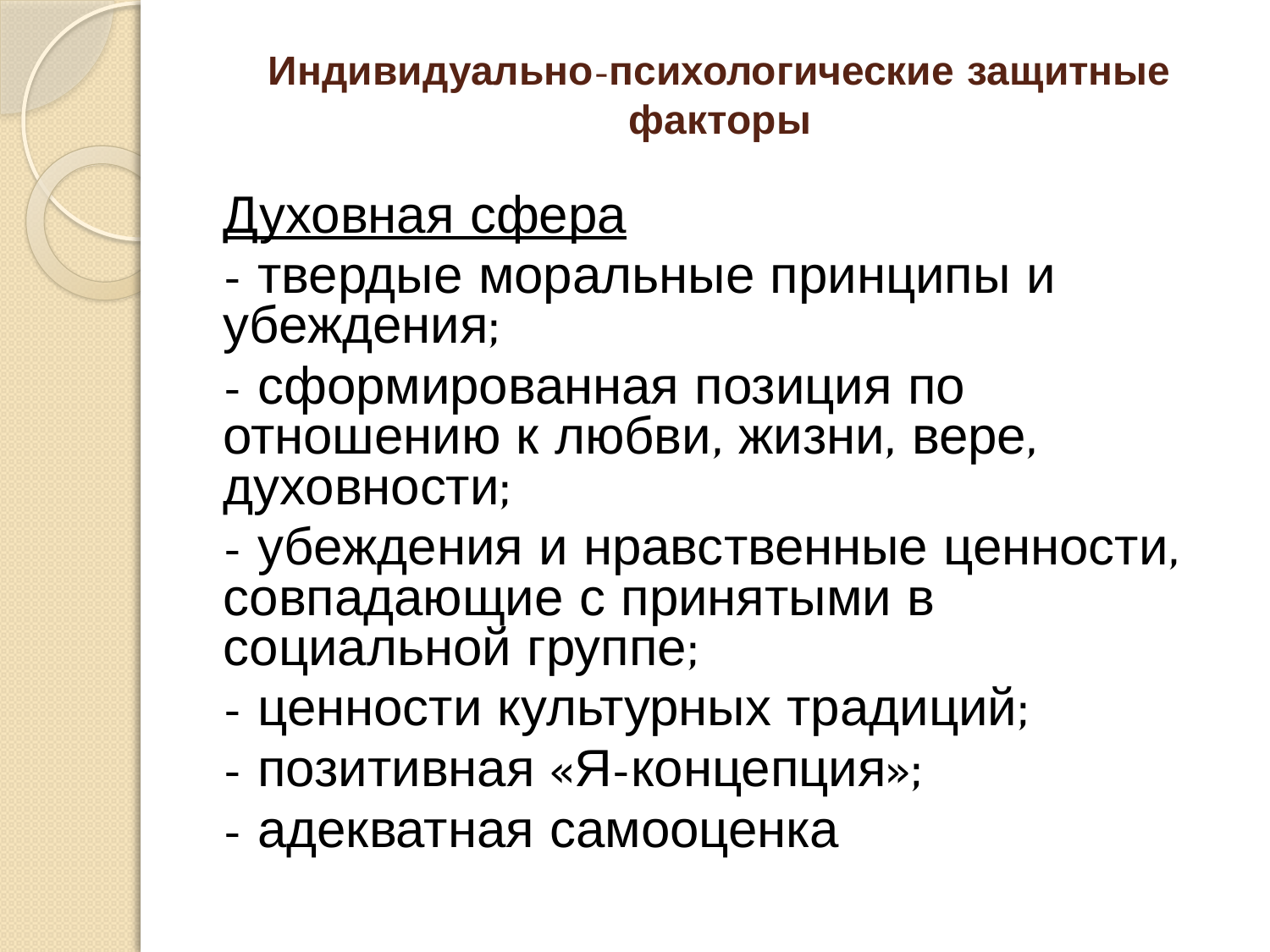

# Индивидуально-психологические защитные факторы
Духовная сфера
- твердые моральные принципы и убеждения;
- сформированная позиция по отношению к любви, жизни, вере, духовности;
- убеждения и нравственные ценности, совпадающие с принятыми в социальной группе;
- ценности культурных традиций;
- позитивная «Я-концепция»;
- адекватная самооценка